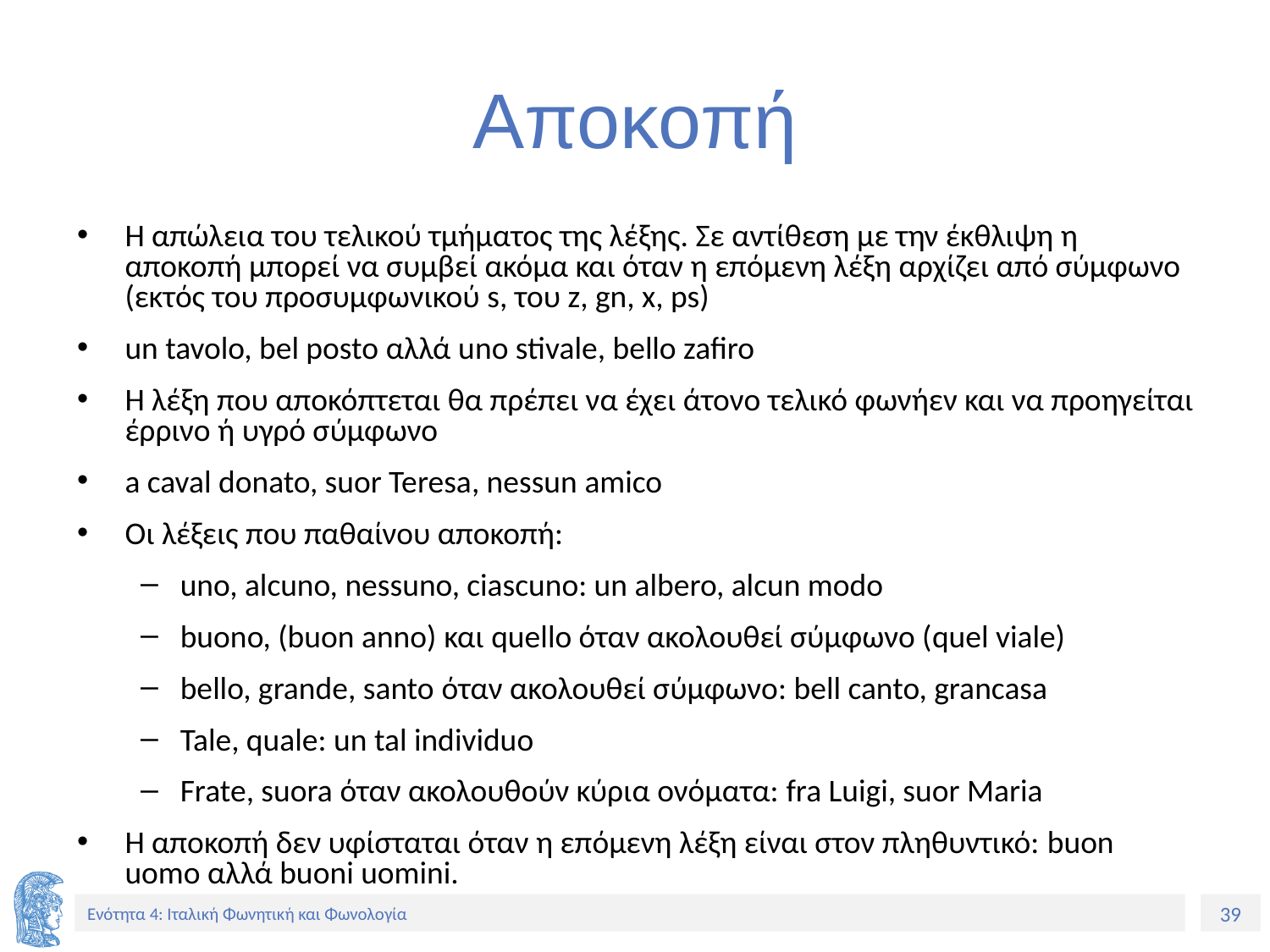

# Αποκοπή
Η απώλεια του τελικού τμήματος της λέξης. Σε αντίθεση με την έκθλιψη η αποκοπή μπορεί να συμβεί ακόμα και όταν η επόμενη λέξη αρχίζει από σύμφωνο (εκτός του προσυμφωνικού s, του z, gn, x, ps)
un tavolo, bel posto αλλά uno stivale, bello zafiro
Η λέξη που αποκόπτεται θα πρέπει να έχει άτονο τελικό φωνήεν και να προηγείται έρρινο ή υγρό σύμφωνο
a caval donato, suor Teresa, nessun amico
Οι λέξεις που παθαίνου αποκοπή:
uno, alcuno, nessuno, ciascuno: un albero, alcun modo
buono, (buon anno) και quello όταν ακολουθεί σύμφωνο (quel viale)
bello, grande, santo όταν ακολουθεί σύμφωνο: bell canto, grancasa
Tale, quale: un tal individuo
Frate, suora όταν ακολουθούν κύρια ονόματα: fra Luigi, suor Maria
Η αποκοπή δεν υφίσταται όταν η επόμενη λέξη είναι στον πληθυντικό: buon uomo αλλά buoni uomini.